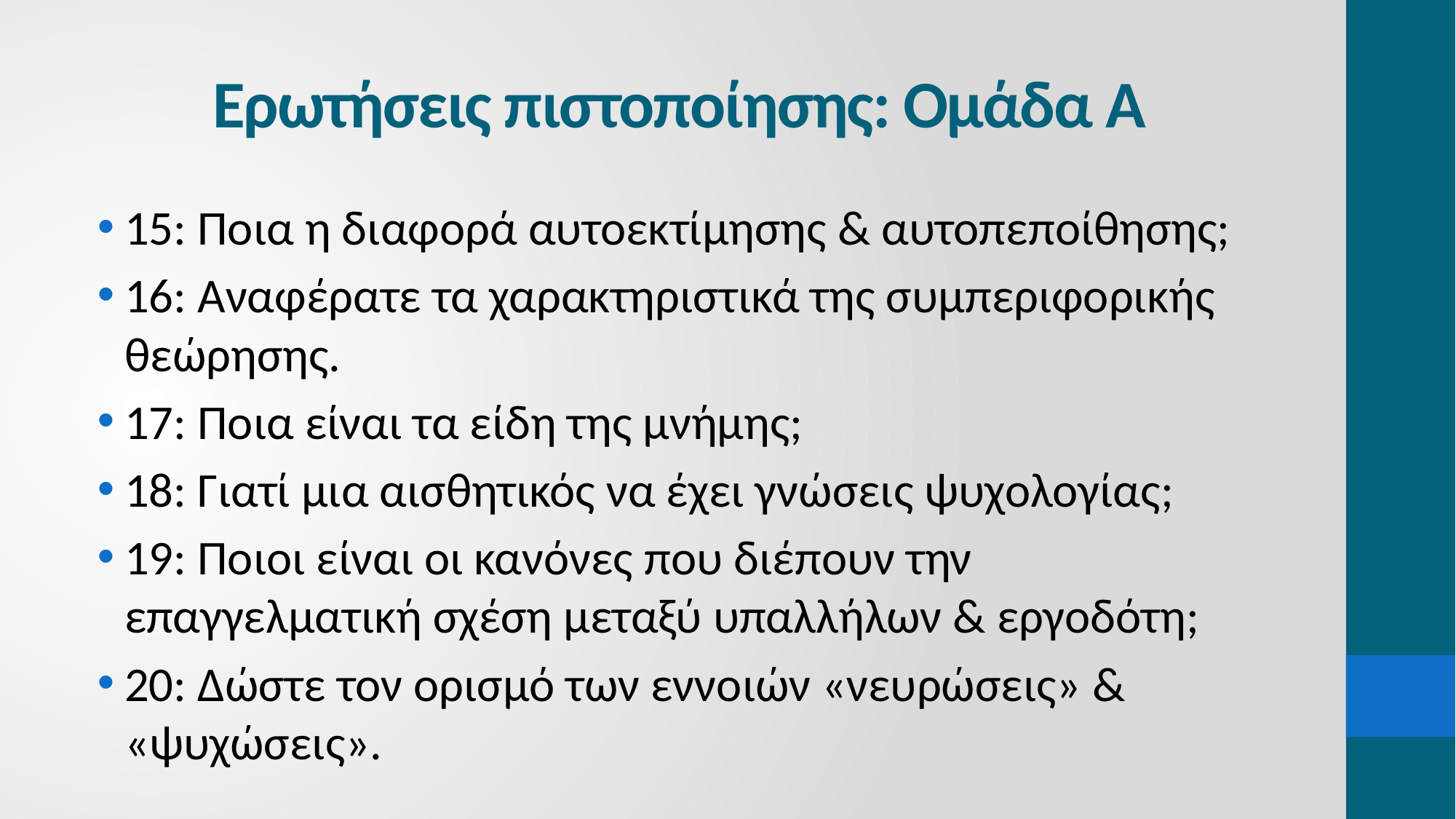

# Ερωτήσεις πιστοποίησης: Ομάδα Α
15: Ποια η διαφορά αυτοεκτίμησης & αυτοπεποίθησης;
16: Αναφέρατε τα χαρακτηριστικά της συμπεριφορικής θεώρησης.
17: Ποια είναι τα είδη της μνήμης;
18: Γιατί μια αισθητικός να έχει γνώσεις ψυχολογίας;
19: Ποιοι είναι οι κανόνες που διέπουν την επαγγελματική σχέση μεταξύ υπαλλήλων & εργοδότη;
20: Δώστε τον ορισμό των εννοιών «νευρώσεις» & «ψυχώσεις».